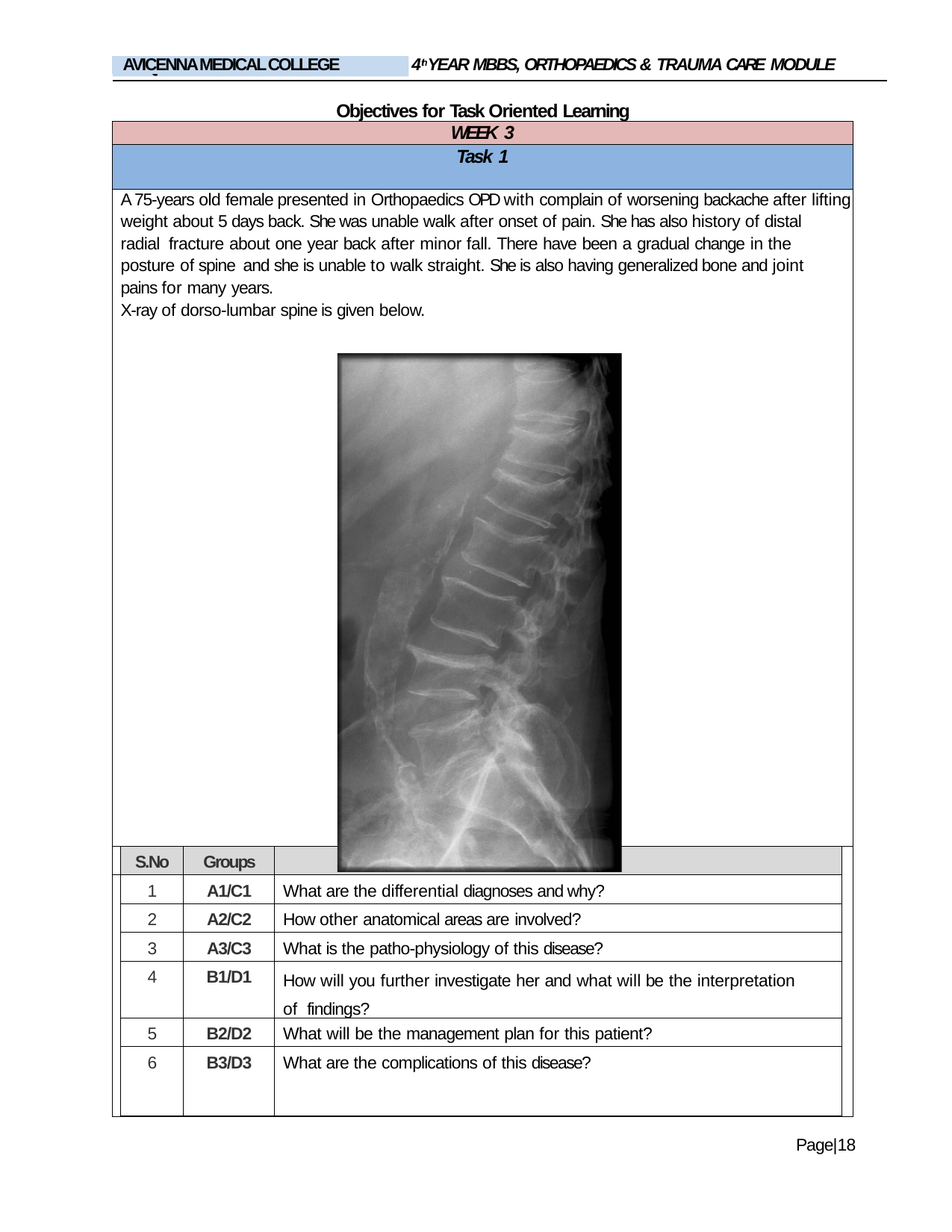

4thYEAR MBBS, ORTHOPAEDICS & TRAUMA CARE MODULE
AVICENNA MEDICAL COLLEGE
LIAQUAT NATIONAL MEDICAL COLLEGE
Objectives for Task Oriented Learning (TOL)
| WEEK 3 |  |  |  |  |
| --- | --- | --- | --- | --- |
| Task 1 |  |  |  |  |
| A 75-years old female presented in Orthopaedics OPD with complain of worsening backache after lifting weight about 5 days back. She was unable walk after onset of pain. She has also history of distal radial fracture about one year back after minor fall. There have been a gradual change in the posture of spine and she is unable to walk straight. She is also having generalized bone and joint pains for many years. X-ray of dorso-lumbar spine is given below. |  |  |  |  |
|  | S.No | Groups | Questions |  |
|  | 1 | A1/C1 | What are the differential diagnoses and why? |  |
|  | 2 | A2/C2 | How other anatomical areas are involved? |  |
|  | 3 | A3/C3 | What is the patho-physiology of this disease? |  |
|  | 4 | B1/D1 | How will you further investigate her and what will be the interpretation of findings? |  |
|  | 5 | B2/D2 | What will be the management plan for this patient? |  |
|  | 6 | B3/D3 | What are the complications of this disease? |  |

Page|18